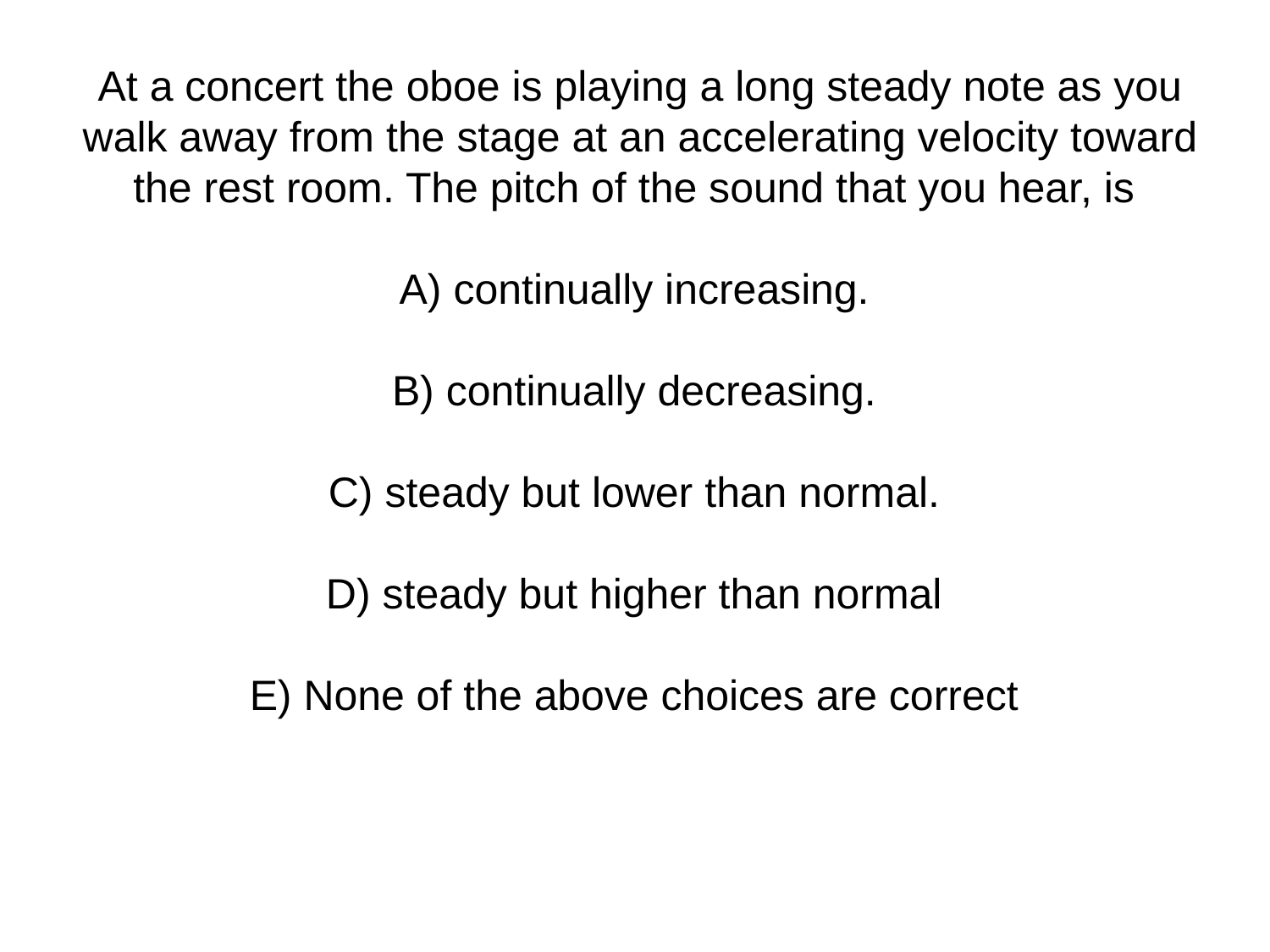

At a concert the oboe is playing a long steady note as you walk away from the stage at an accelerating velocity toward the rest room. The pitch of the sound that you hear, is

A) continually increasing.

B) continually decreasing.

C) steady but lower than normal.

D) steady but higher than normal

E) None of the above choices are correct